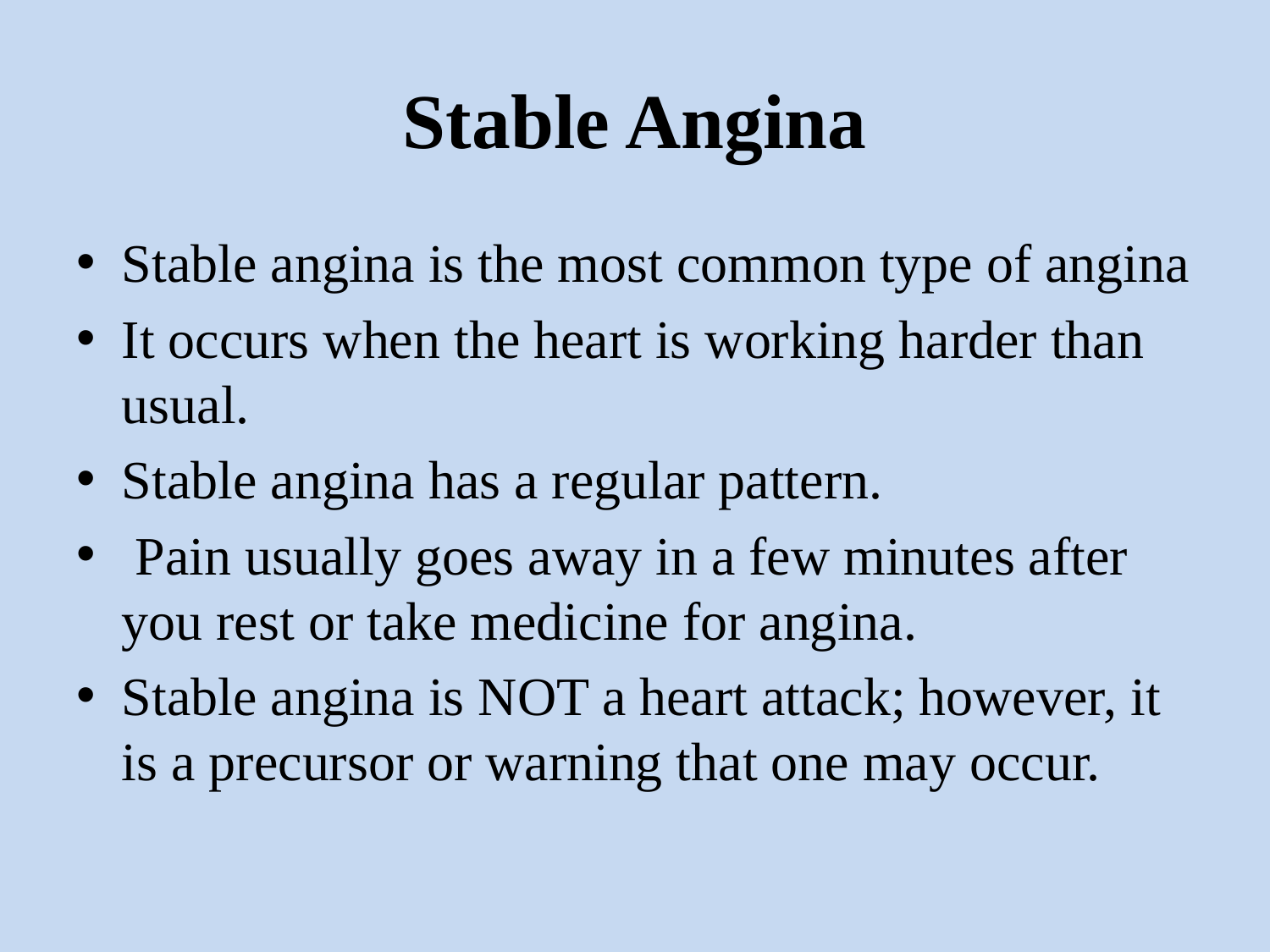

# Stable Angina
Stable angina is the most common type of angina
It occurs when the heart is working harder than usual.
Stable angina has a regular pattern.
 Pain usually goes away in a few minutes after you rest or take medicine for angina.
Stable angina is NOT a heart attack; however, it is a precursor or warning that one may occur.